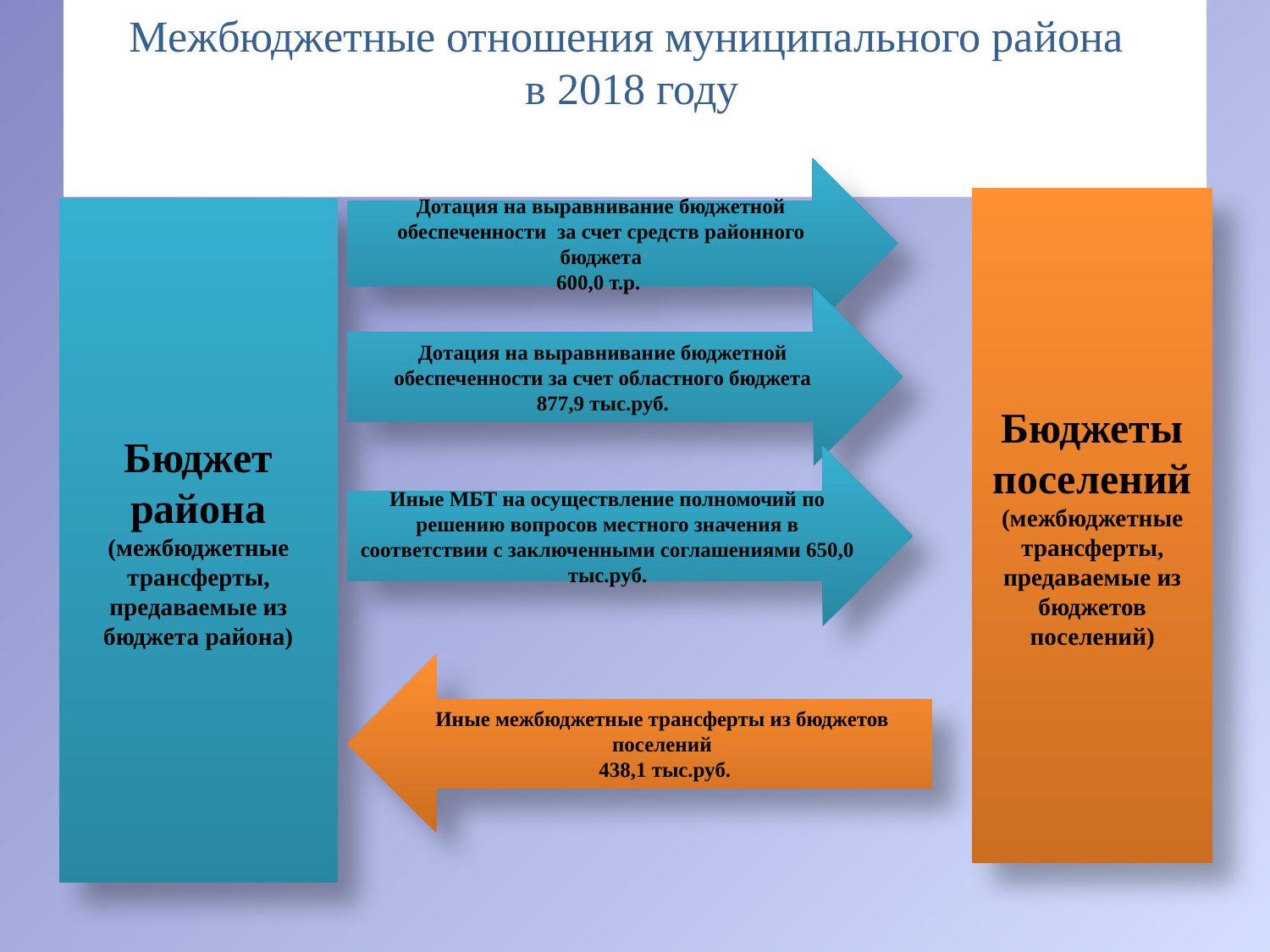

# Межбюджетные отношения муниципального района в 2018 году
Дотация на выравнивание бюджетной обеспеченности  за счет средств районного бюджета
600,0 т.р.

Бюджеты поселений (межбюджетные трансферты, предаваемые из бюджетов поселений)
Бюджет района (межбюджетные трансферты, предаваемые из бюджета района)
Дотация на выравнивание бюджетной обеспеченности за счет областного бюджета
877,9 тыс.руб.
Иные МБТ на осуществление полномочий по решению вопросов местного значения в соответствии с заключенными соглашениями 650,0 тыс.руб.
Иные межбюджетные трансферты из бюджетов поселений
 438,1 тыс.руб.